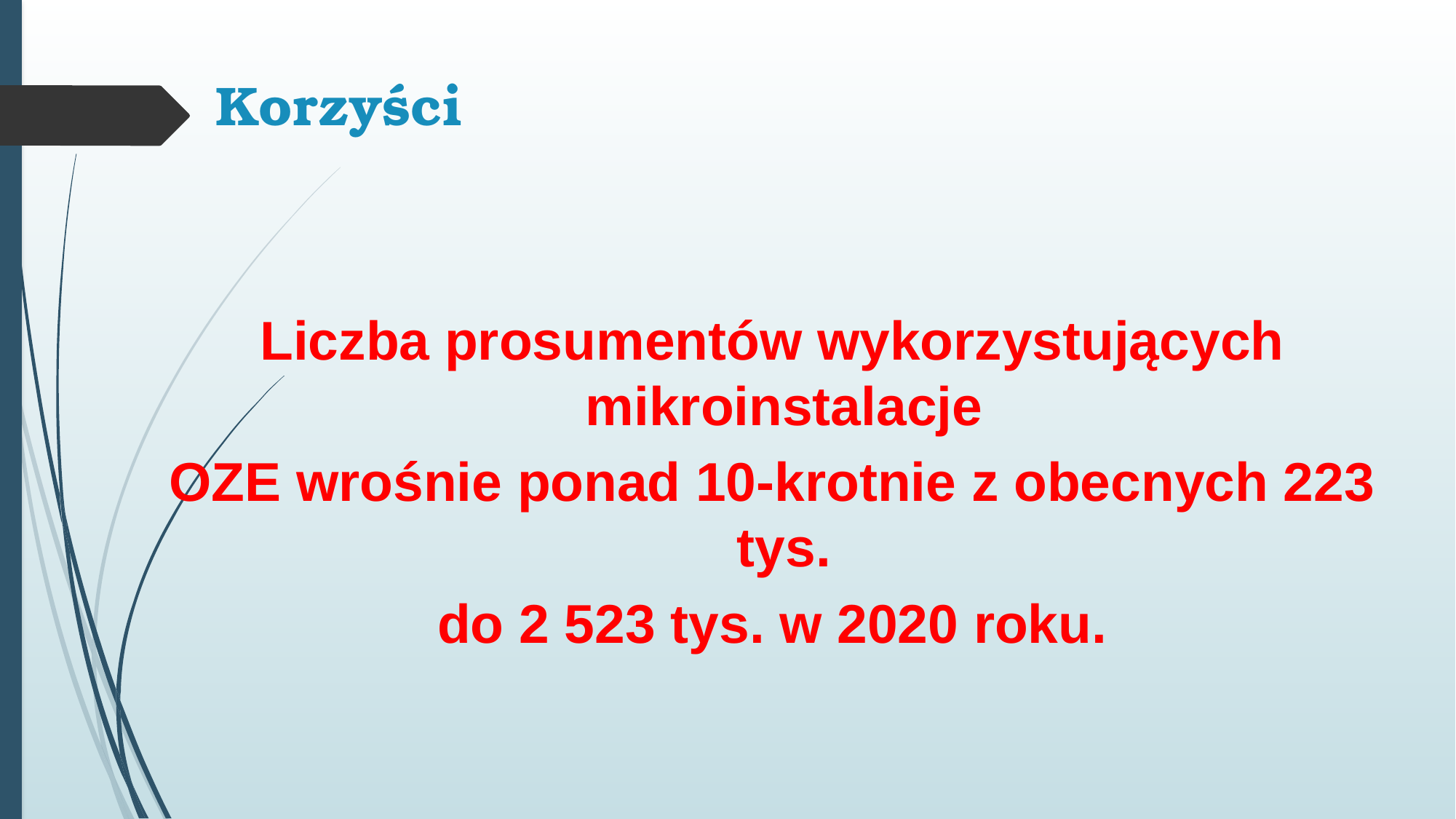

# Korzyści
Liczba prosumentów wykorzystujących mikroinstalacje
OZE wrośnie ponad 10-krotnie z obecnych 223 tys.
do 2 523 tys. w 2020 roku.